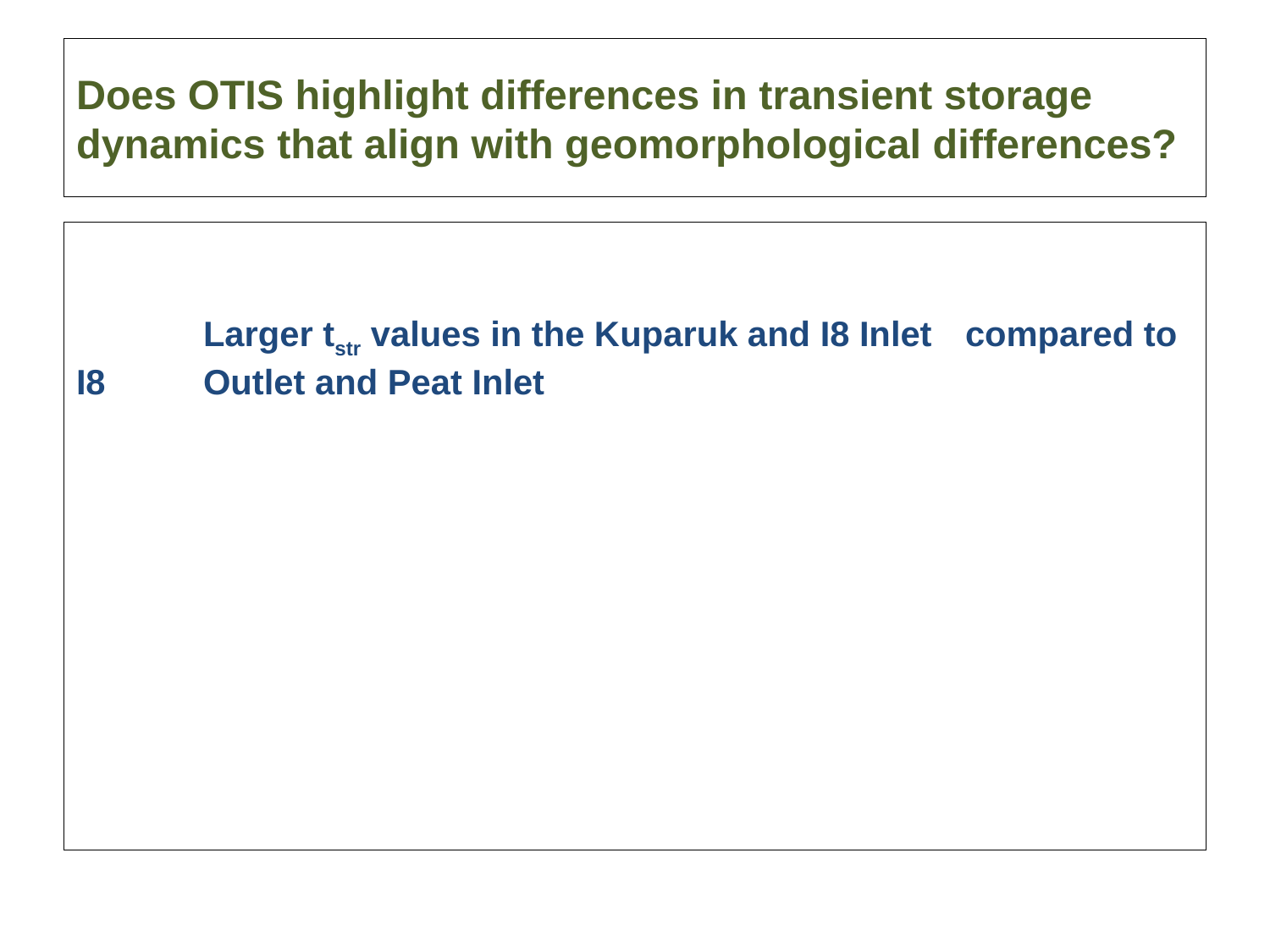

# Does OTIS highlight differences in transient storage dynamics that align with geomorphological differences?

	Larger tstr values in the Kuparuk and I8 Inlet 	compared to I8 	Outlet and Peat Inlet